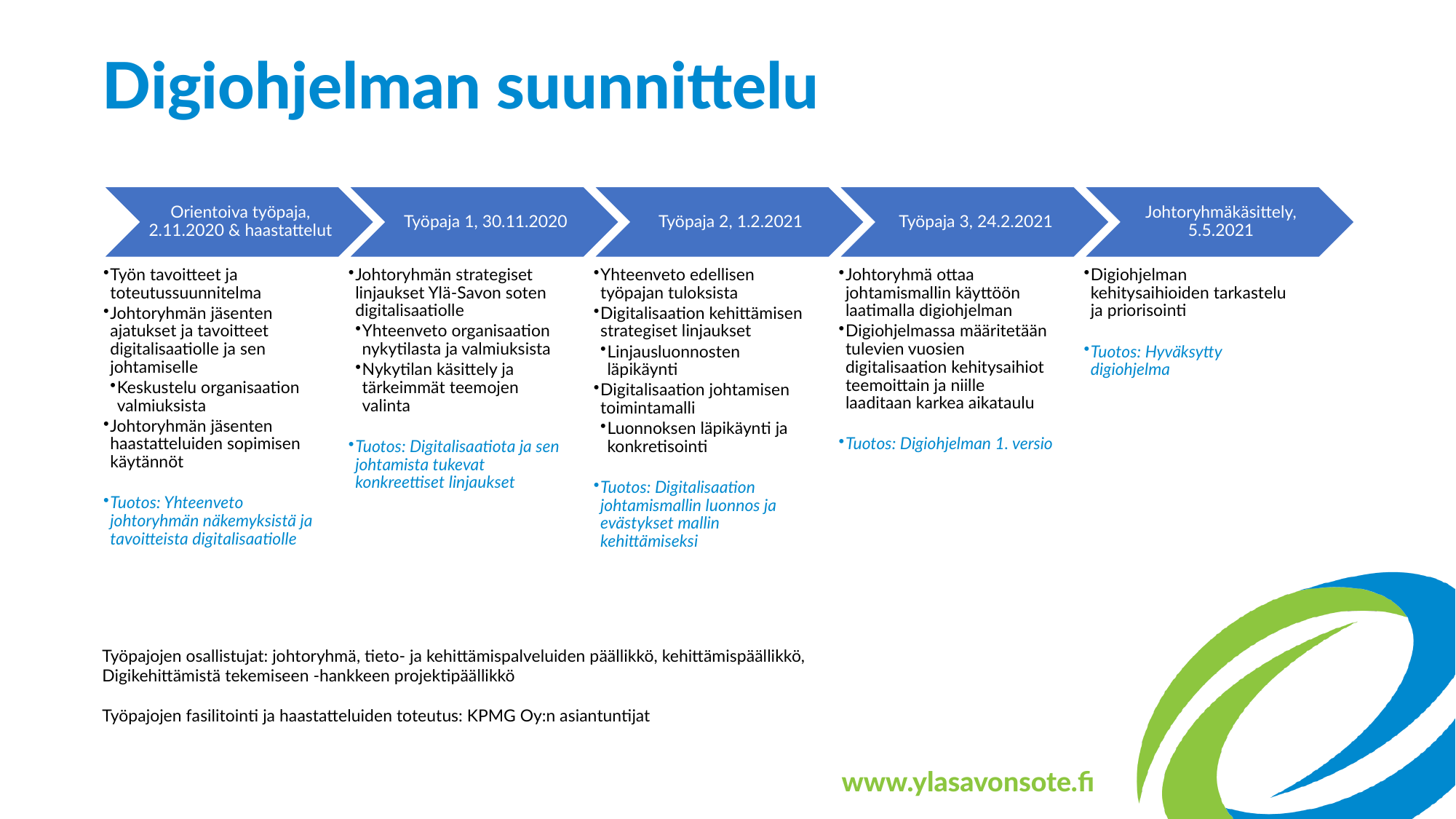

# Digiohjelman suunnittelu
Orientoiva työpaja, 2.11.2020 & haastattelut
Työn tavoitteet ja toteutussuunnitelma
Johtoryhmän jäsenten ajatukset ja tavoitteet digitalisaatiolle ja sen johtamiselle
Keskustelu organisaation valmiuksista
Johtoryhmän jäsenten haastatteluiden sopimisen käytännöt

Tuotos: Yhteenveto johtoryhmän näkemyksistä ja tavoitteista digitalisaatiolle
Työpaja 1, 30.11.2020
Johtoryhmän strategiset linjaukset Ylä-Savon soten digitalisaatiolle
Yhteenveto organisaation nykytilasta ja valmiuksista
Nykytilan käsittely ja tärkeimmät teemojen valinta

Tuotos: Digitalisaatiota ja sen johtamista tukevat konkreettiset linjaukset
Työpaja 2, 1.2.2021
Yhteenveto edellisen työpajan tuloksista
Digitalisaation kehittämisen strategiset linjaukset
Linjausluonnosten läpikäynti
Digitalisaation johtamisen toimintamalli
Luonnoksen läpikäynti ja konkretisointi

Tuotos: Digitalisaation johtamismallin luonnos ja evästykset mallin kehittämiseksi
Työpaja 3, 24.2.2021
Johtoryhmä ottaa johtamismallin käyttöön laatimalla digiohjelman
Digiohjelmassa määritetään tulevien vuosien digitalisaation kehitysaihiot teemoittain ja niille laaditaan karkea aikataulu

Tuotos: Digiohjelman 1. versio
Johtoryhmäkäsittely, 5.5.2021
Digiohjelman kehitysaihioiden tarkastelu ja priorisointi

Tuotos: Hyväksytty digiohjelma
Työpajojen osallistujat: johtoryhmä, tieto- ja kehittämispalveluiden päällikkö, kehittämispäällikkö, Digikehittämistä tekemiseen -hankkeen projektipäällikkö

Työpajojen fasilitointi ja haastatteluiden toteutus: KPMG Oy:n asiantuntijat